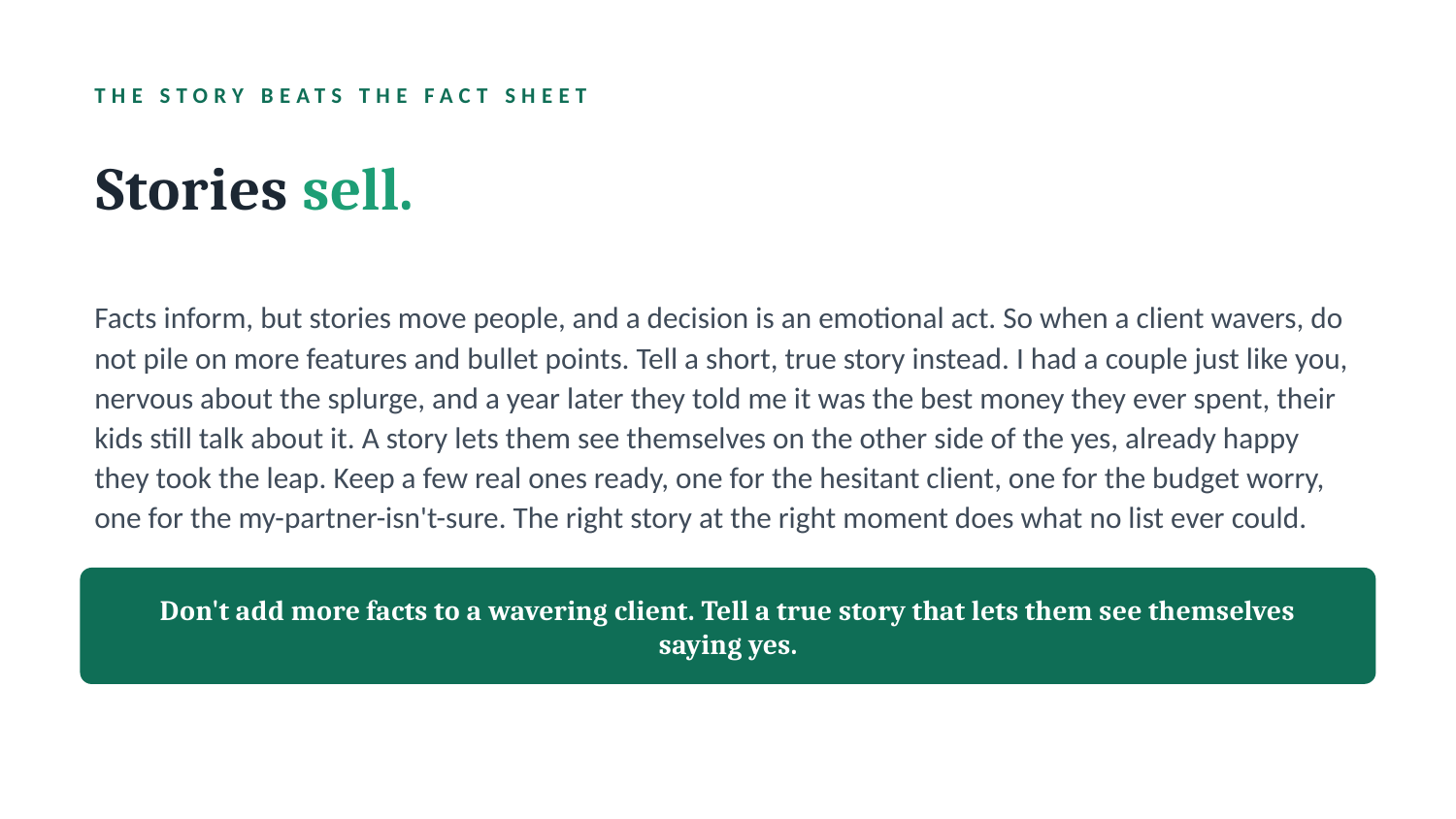

THE STORY BEATS THE FACT SHEET
Stories sell.
Facts inform, but stories move people, and a decision is an emotional act. So when a client wavers, do not pile on more features and bullet points. Tell a short, true story instead. I had a couple just like you, nervous about the splurge, and a year later they told me it was the best money they ever spent, their kids still talk about it. A story lets them see themselves on the other side of the yes, already happy they took the leap. Keep a few real ones ready, one for the hesitant client, one for the budget worry, one for the my-partner-isn't-sure. The right story at the right moment does what no list ever could.

Don't add more facts to a wavering client. Tell a true story that lets them see themselves saying yes.